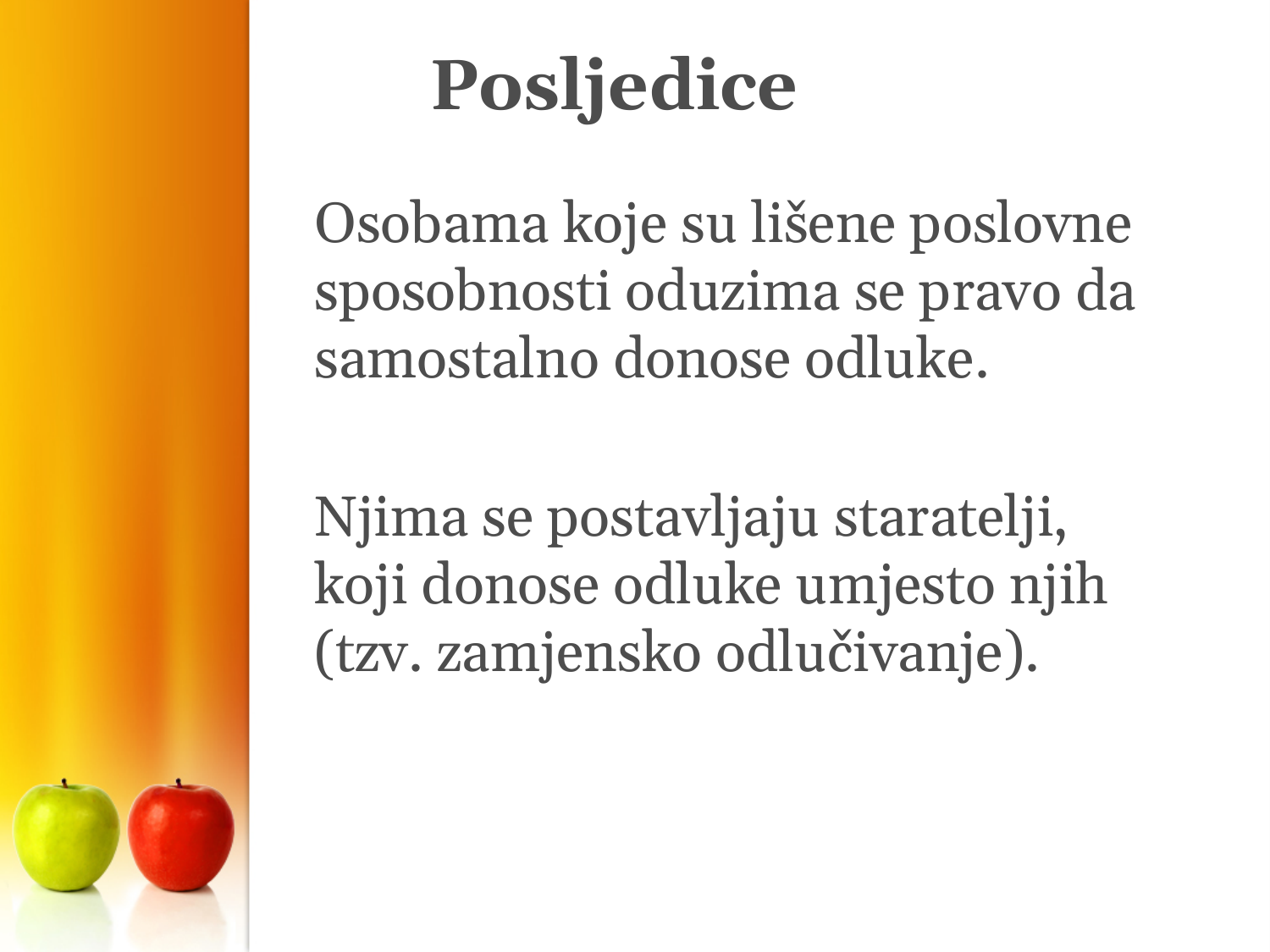

# Posljedice
	Osobama koje su lišene poslovne sposobnosti oduzima se pravo da samostalno donose odluke.

	Njima se postavljaju staratelji, koji donose odluke umjesto njih (tzv. zamjensko odlučivanje).